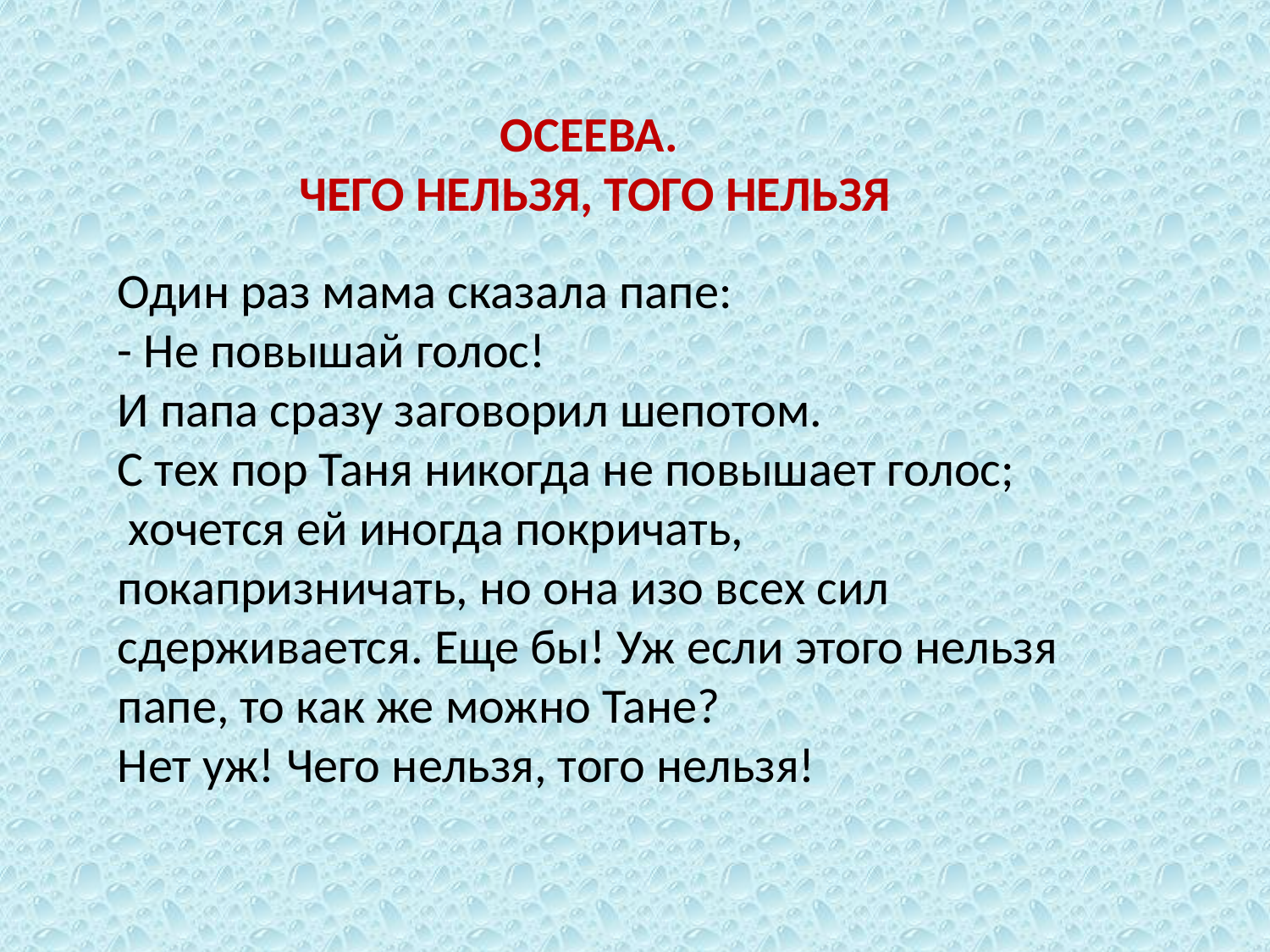

ОСЕЕВА.
ЧЕГО НЕЛЬЗЯ, ТОГО НЕЛЬЗЯ

Один раз мама сказала папе:
- Не повышай голос!
И папа сразу заговорил шепотом.
С тех пор Таня никогда не повышает голос;  хочется ей иногда покричать, покапризничать, но она изо всех сил сдерживается. Еще бы! Уж если этого нельзя папе, то как же можно Тане?
Нет уж! Чего нельзя, того нельзя!